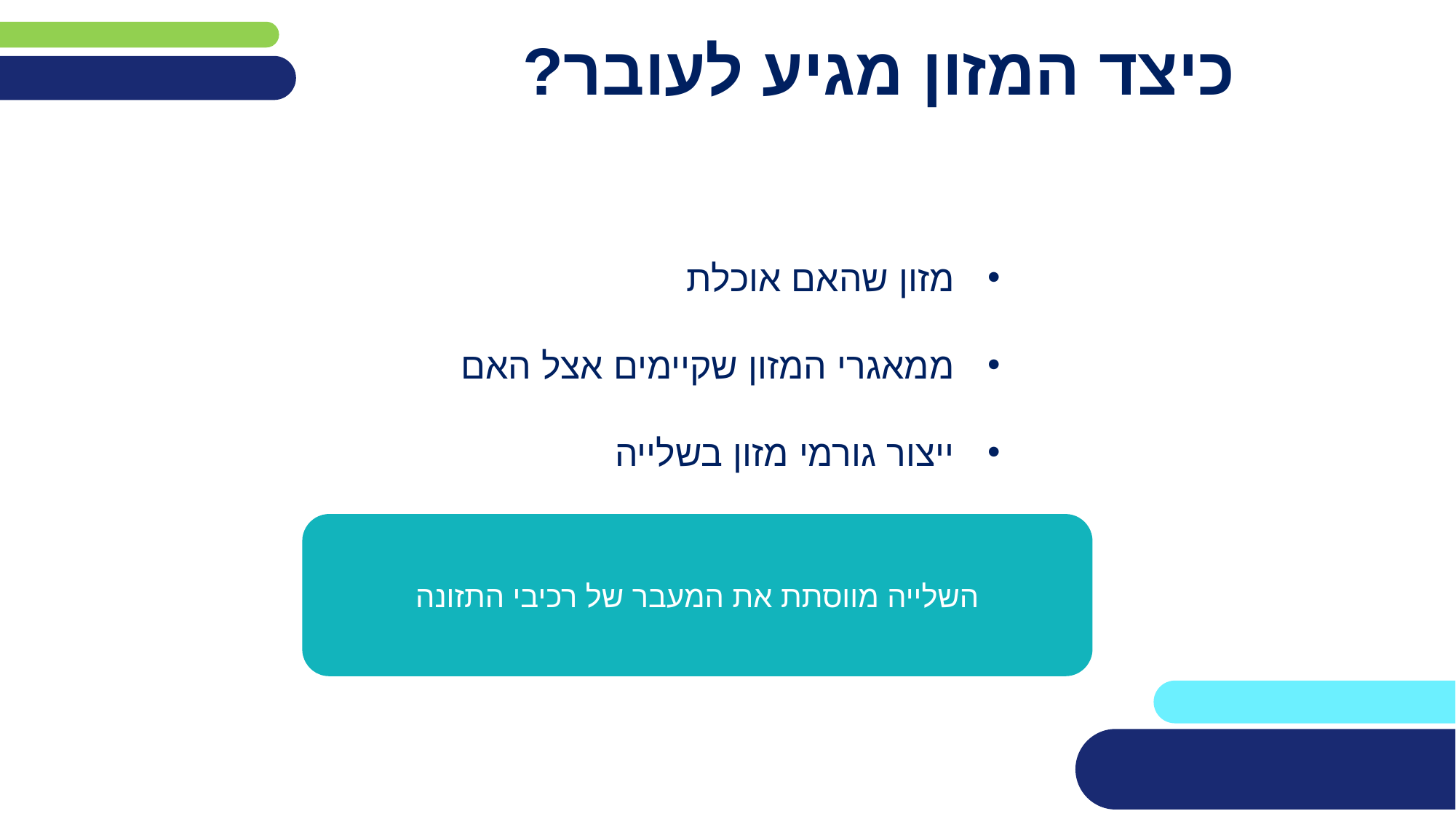

# כיצד המזון מגיע לעובר?
מזון שהאם אוכלת
ממאגרי המזון שקיימים אצל האם
ייצור גורמי מזון בשלייה
השלייה מווסתת את המעבר של רכיבי התזונה